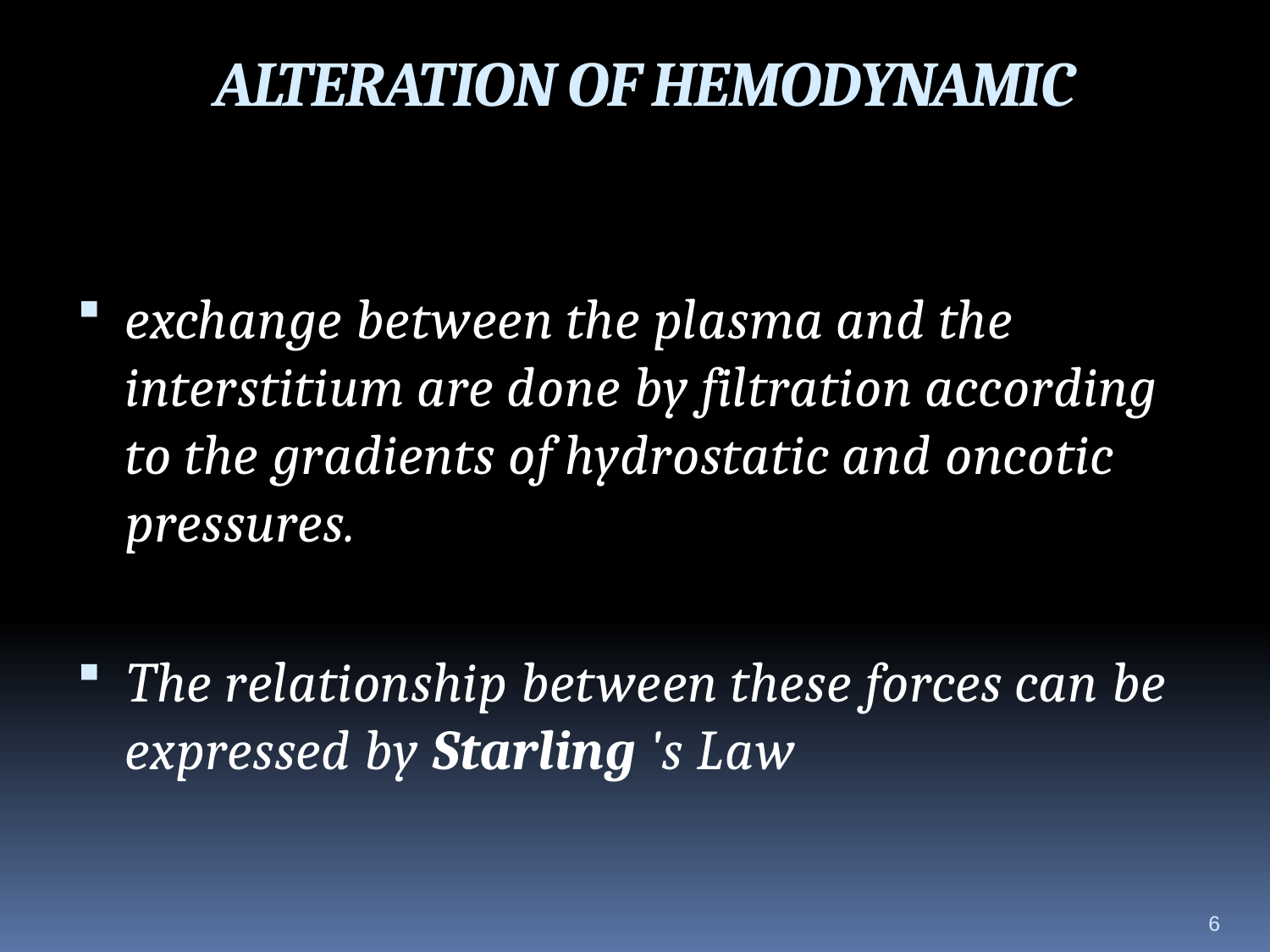

ALTERATION OF HEMODYNAMIC

exchange between the plasma and the interstitium are done by filtration according to the gradients of hydrostatic and oncotic pressures.

The relationship between these forces can be expressed by Starling 's Law

6